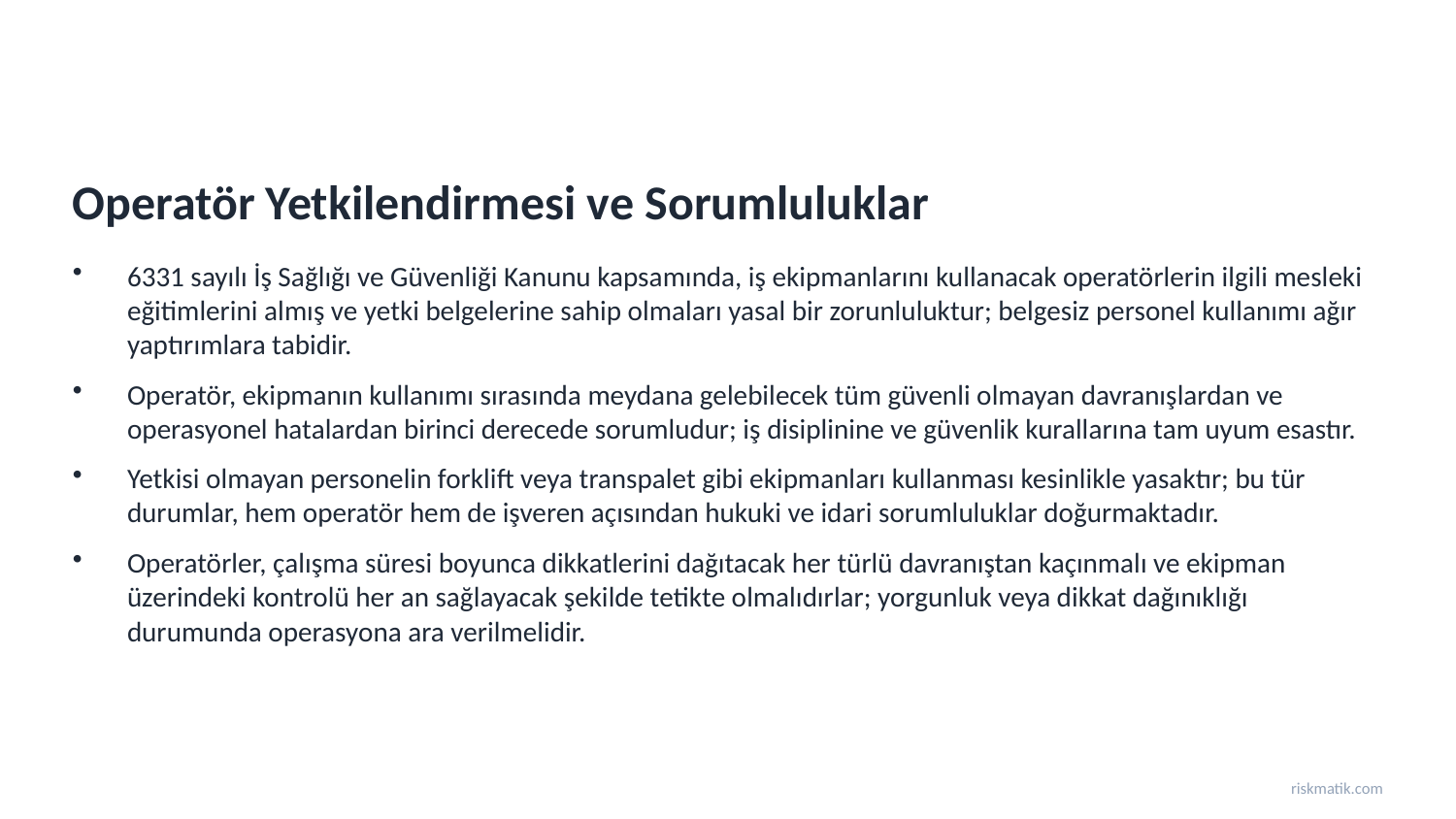

Operatör Yetkilendirmesi ve Sorumluluklar
6331 sayılı İş Sağlığı ve Güvenliği Kanunu kapsamında, iş ekipmanlarını kullanacak operatörlerin ilgili mesleki eğitimlerini almış ve yetki belgelerine sahip olmaları yasal bir zorunluluktur; belgesiz personel kullanımı ağır yaptırımlara tabidir.
Operatör, ekipmanın kullanımı sırasında meydana gelebilecek tüm güvenli olmayan davranışlardan ve operasyonel hatalardan birinci derecede sorumludur; iş disiplinine ve güvenlik kurallarına tam uyum esastır.
Yetkisi olmayan personelin forklift veya transpalet gibi ekipmanları kullanması kesinlikle yasaktır; bu tür durumlar, hem operatör hem de işveren açısından hukuki ve idari sorumluluklar doğurmaktadır.
Operatörler, çalışma süresi boyunca dikkatlerini dağıtacak her türlü davranıştan kaçınmalı ve ekipman üzerindeki kontrolü her an sağlayacak şekilde tetikte olmalıdırlar; yorgunluk veya dikkat dağınıklığı durumunda operasyona ara verilmelidir.
riskmatik.com